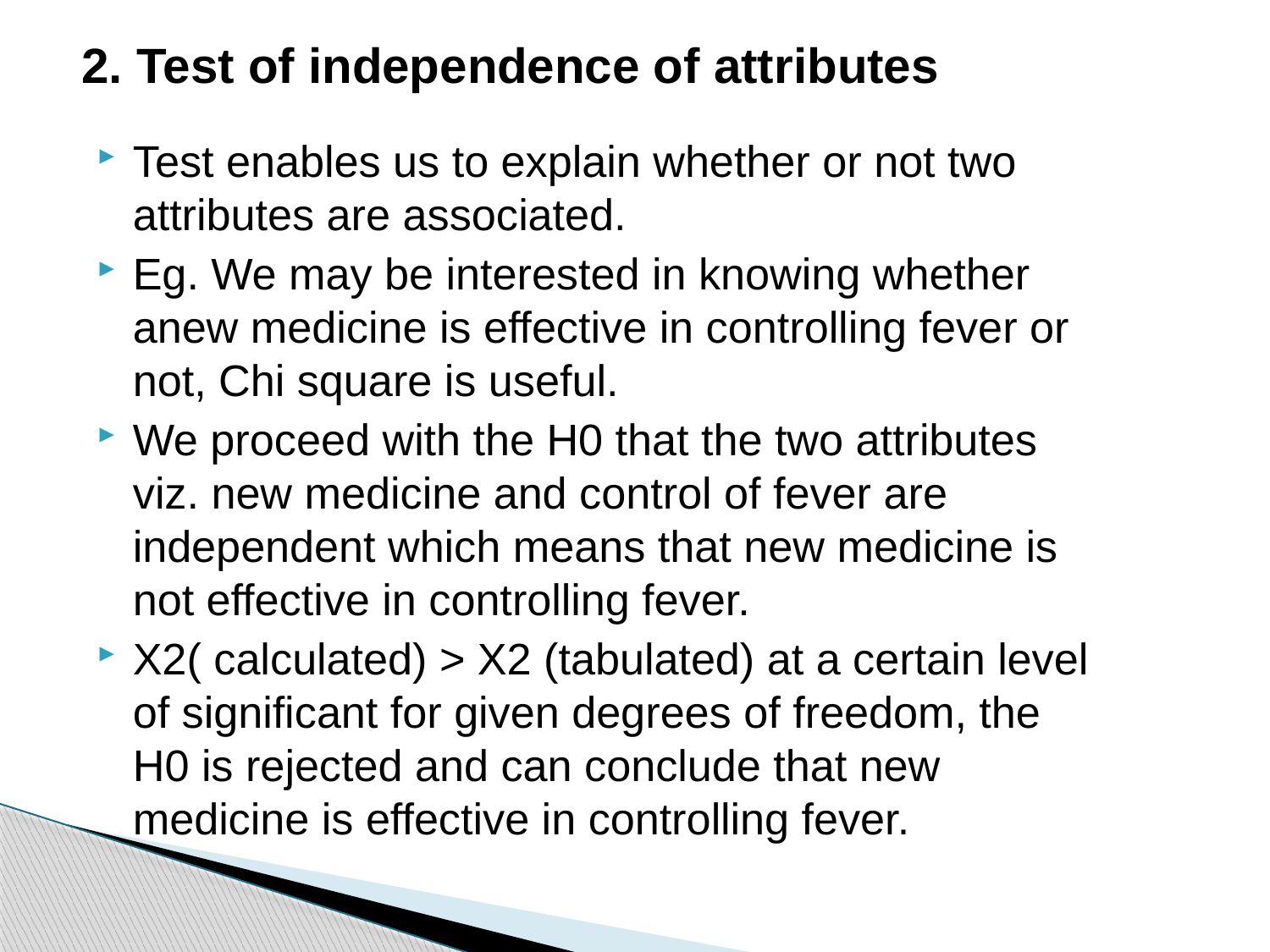

# 2. Test of independence of attributes
Test enables us to explain whether or not two attributes are associated.
Eg. We may be interested in knowing whether anew medicine is effective in controlling fever or not, Chi square is useful.
We proceed with the H0 that the two attributes viz. new medicine and control of fever are independent which means that new medicine is not effective in controlling fever.
X2( calculated) > X2 (tabulated) at a certain level of significant for given degrees of freedom, the H0 is rejected and can conclude that new medicine is effective in controlling fever.